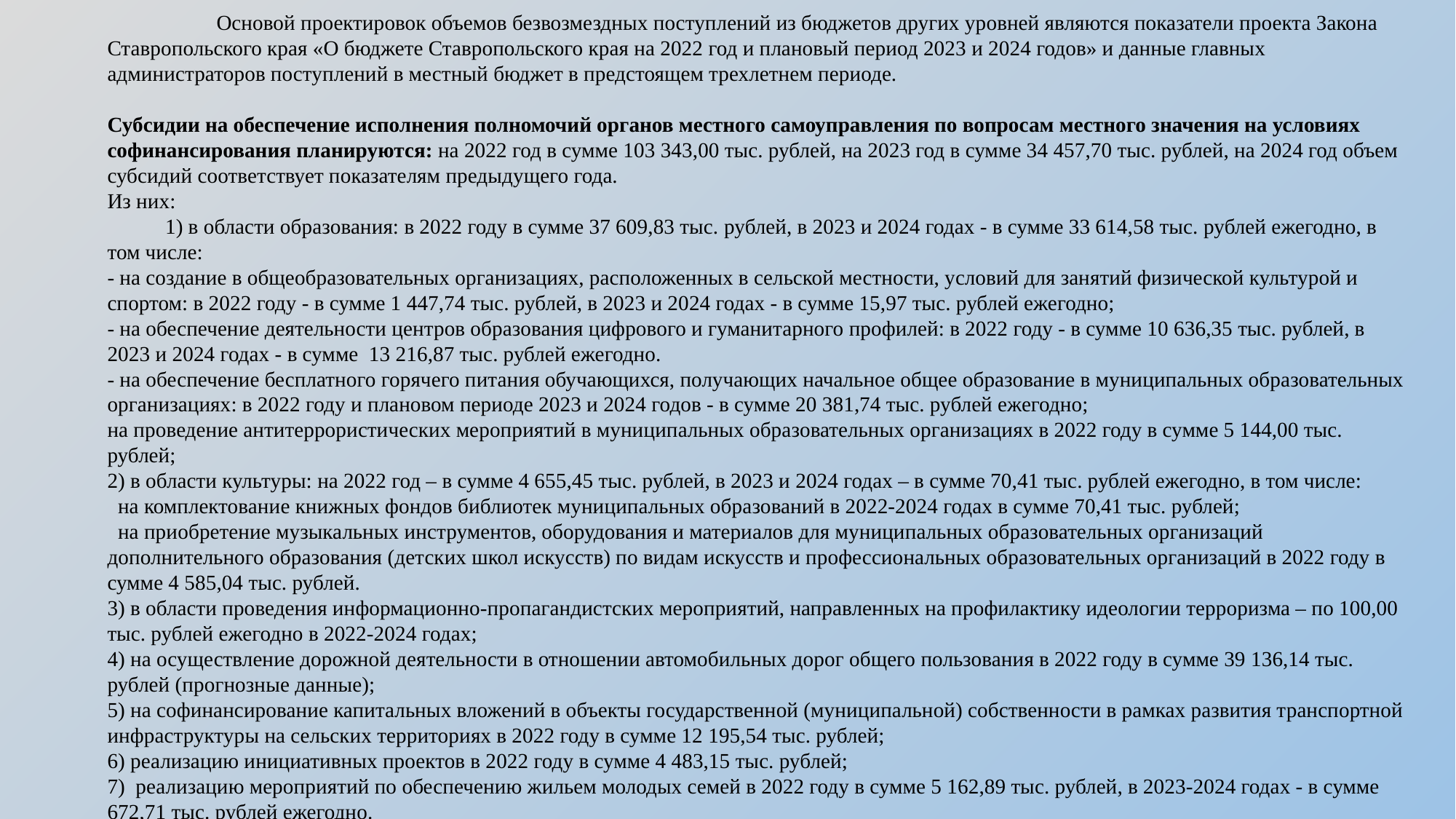

Основой проектировок объемов безвозмездных поступлений из бюджетов других уровней являются показатели проекта Закона Ставропольского края «О бюджете Ставропольского края на 2022 год и плановый период 2023 и 2024 годов» и данные главных администраторов поступлений в местный бюджет в предстоящем трехлетнем периоде.

Субсидии на обеспечение исполнения полномочий органов местного самоуправления по вопросам местного значения на условиях софинансирования планируются: на 2022 год в сумме 103 343,00 тыс. рублей, на 2023 год в сумме 34 457,70 тыс. рублей, на 2024 год объем субсидий соответствует показателям предыдущего года.
Из них:
           1) в области образования: в 2022 году в сумме 37 609,83 тыс. рублей, в 2023 и 2024 годах - в сумме 33 614,58 тыс. рублей ежегодно, в том числе:
- на создание в общеобразовательных организациях, расположенных в сельской местности, условий для занятий физической культурой и спортом: в 2022 году - в сумме 1 447,74 тыс. рублей, в 2023 и 2024 годах - в сумме 15,97 тыс. рублей ежегодно;
- на обеспечение деятельности центров образования цифрового и гуманитарного профилей: в 2022 году - в сумме 10 636,35 тыс. рублей, в 2023 и 2024 годах - в сумме  13 216,87 тыс. рублей ежегодно.
- на обеспечение бесплатного горячего питания обучающихся, получающих начальное общее образование в муниципальных образовательных организациях: в 2022 году и плановом периоде 2023 и 2024 годов - в сумме 20 381,74 тыс. рублей ежегодно;
на проведение антитеррористических мероприятий в муниципальных образовательных организациях в 2022 году в сумме 5 144,00 тыс. рублей;
2) в области культуры: на 2022 год – в сумме 4 655,45 тыс. рублей, в 2023 и 2024 годах – в сумме 70,41 тыс. рублей ежегодно, в том числе:
  на комплектование книжных фондов библиотек муниципальных образований в 2022-2024 годах в сумме 70,41 тыс. рублей;
  на приобретение музыкальных инструментов, оборудования и материалов для муниципальных образовательных организаций дополнительного образования (детских школ искусств) по видам искусств и профессиональных образовательных организаций в 2022 году в сумме 4 585,04 тыс. рублей.
3) в области проведения информационно-пропагандистских мероприятий, направленных на профилактику идеологии терроризма – по 100,00 тыс. рублей ежегодно в 2022-2024 годах;
4) на осуществление дорожной деятельности в отношении автомобильных дорог общего пользования в 2022 году в сумме 39 136,14 тыс. рублей (прогнозные данные);
5) на софинансирование капитальных вложений в объекты государственной (муниципальной) собственности в рамках развития транспортной инфраструктуры на сельских территориях в 2022 году в сумме 12 195,54 тыс. рублей;
6) реализацию инициативных проектов в 2022 году в сумме 4 483,15 тыс. рублей;
7)  реализацию мероприятий по обеспечению жильем молодых семей в 2022 году в сумме 5 162,89 тыс. рублей, в 2023-2024 годах - в сумме 672,71 тыс. рублей ежегодно.